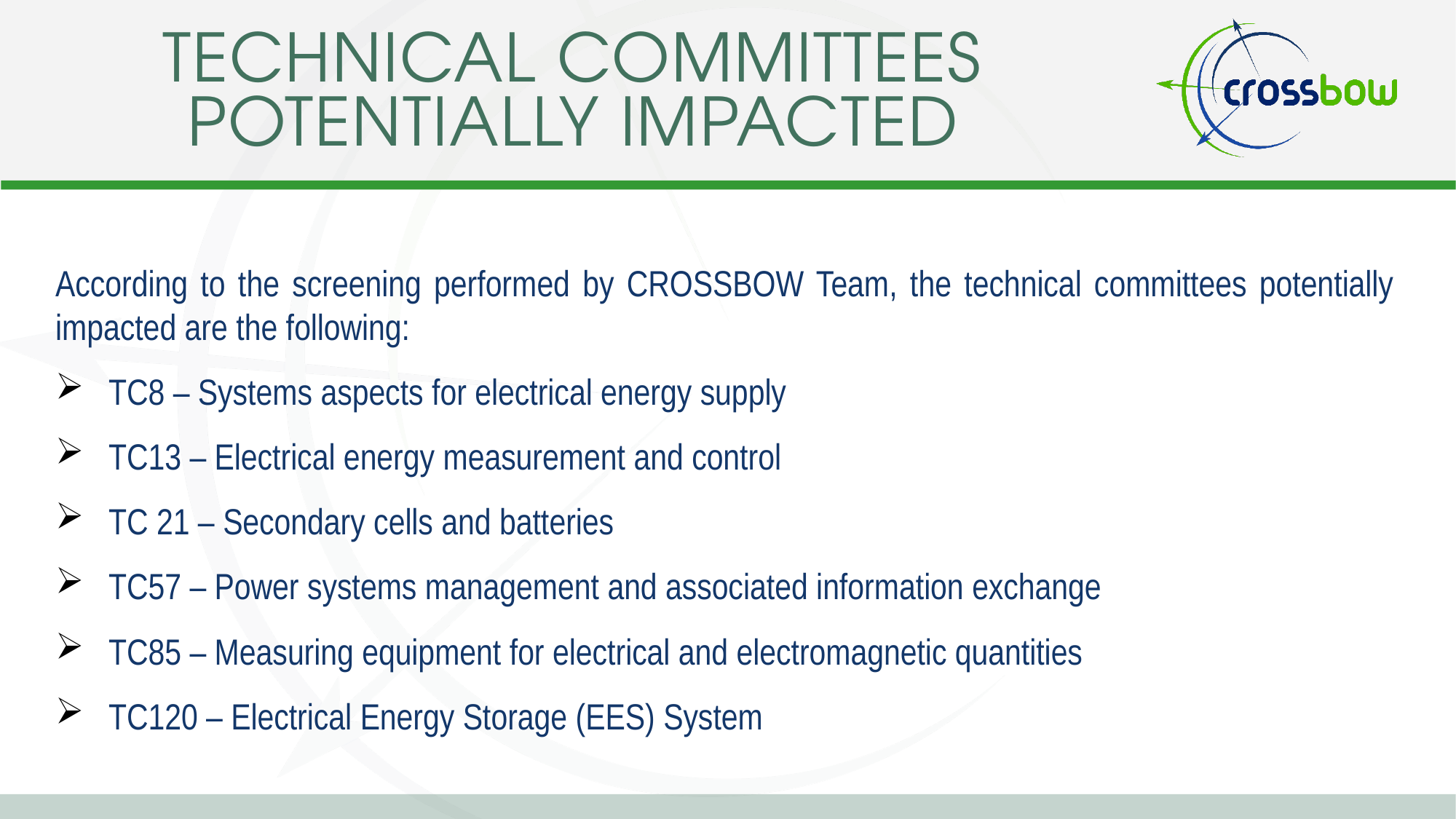

# Technical committees potentially impacted
According to the screening performed by CROSSBOW Team, the technical committees potentially impacted are the following:
TC8 – Systems aspects for electrical energy supply
TC13 – Electrical energy measurement and control
TC 21 – Secondary cells and batteries
TC57 – Power systems management and associated information exchange
TC85 – Measuring equipment for electrical and electromagnetic quantities
TC120 – Electrical Energy Storage (EES) System